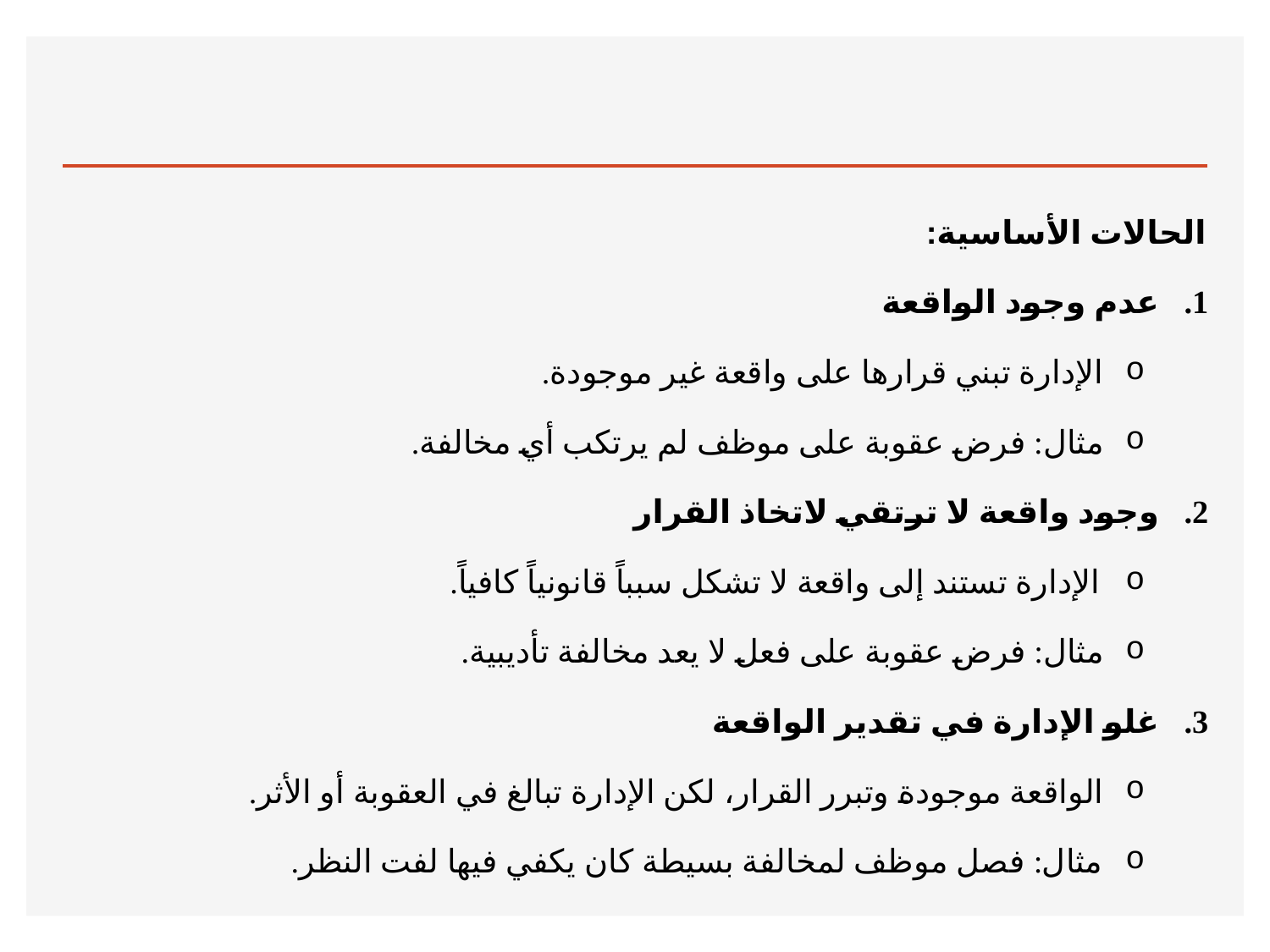

#
الحالات الأساسية:
عدم وجود الواقعة
الإدارة تبني قرارها على واقعة غير موجودة.
مثال: فرض عقوبة على موظف لم يرتكب أي مخالفة.
وجود واقعة لا ترتقي لاتخاذ القرار
الإدارة تستند إلى واقعة لا تشكل سبباً قانونياً كافياً.
مثال: فرض عقوبة على فعل لا يعد مخالفة تأديبية.
غلو الإدارة في تقدير الواقعة
الواقعة موجودة وتبرر القرار، لكن الإدارة تبالغ في العقوبة أو الأثر.
مثال: فصل موظف لمخالفة بسيطة كان يكفي فيها لفت النظر.